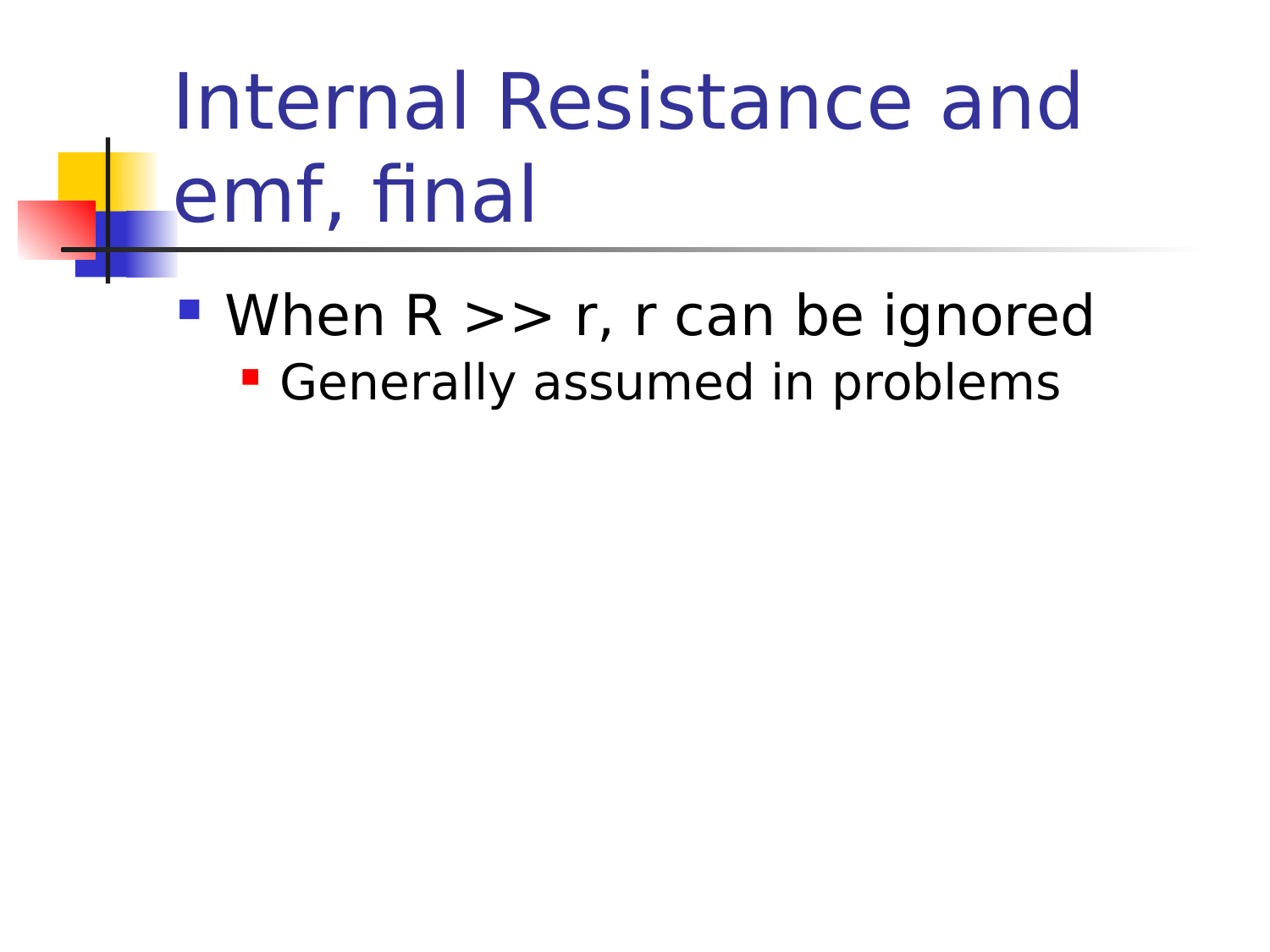

# Internal Resistance and emf, final
When R >> r, r can be ignored
Generally assumed in problems